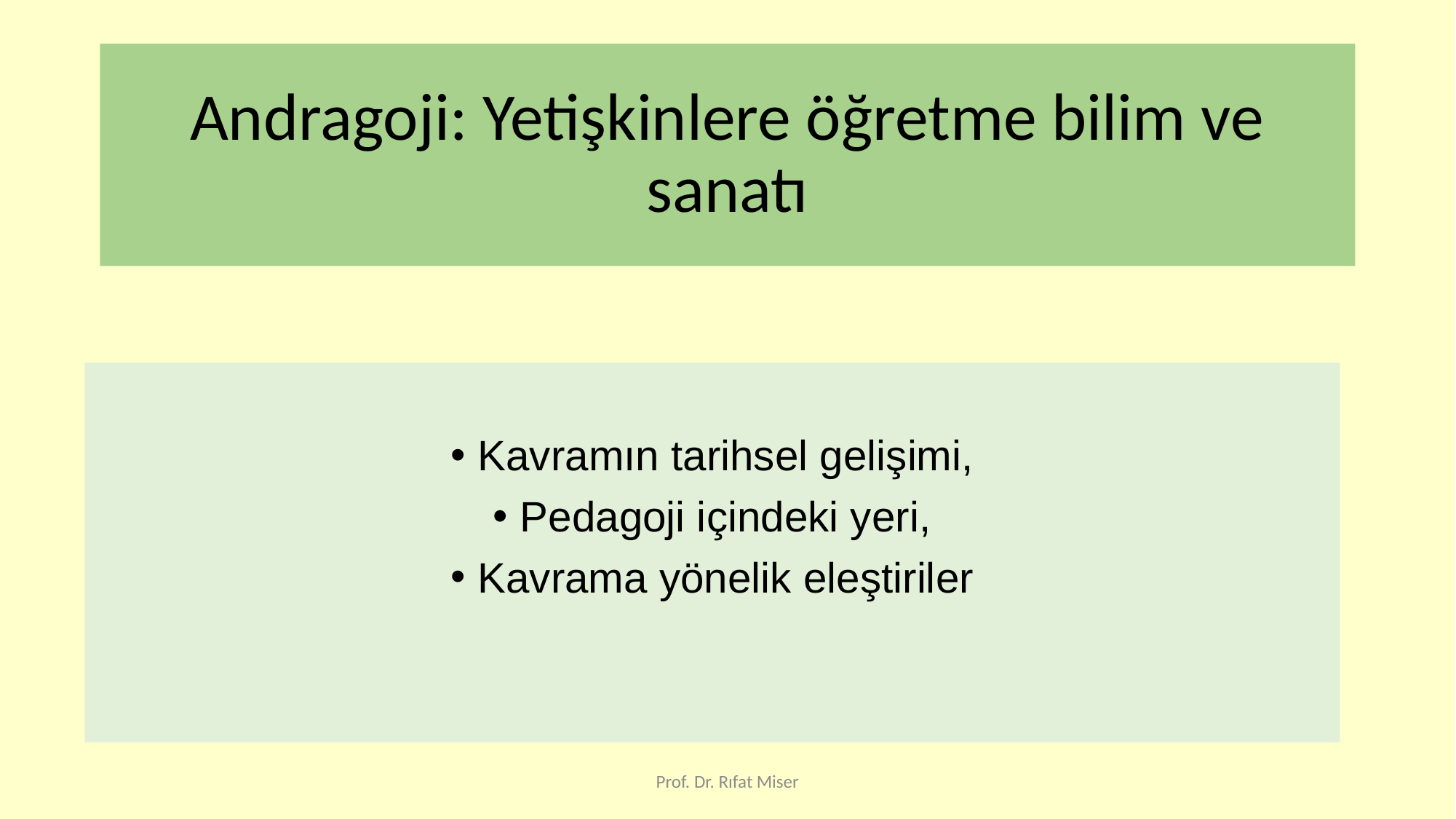

# Andragoji: Yetişkinlere öğretme bilim ve sanatı

Kavramın tarihsel gelişimi,
Pedagoji içindeki yeri,
Kavrama yönelik eleştiriler
Prof. Dr. Rıfat Miser